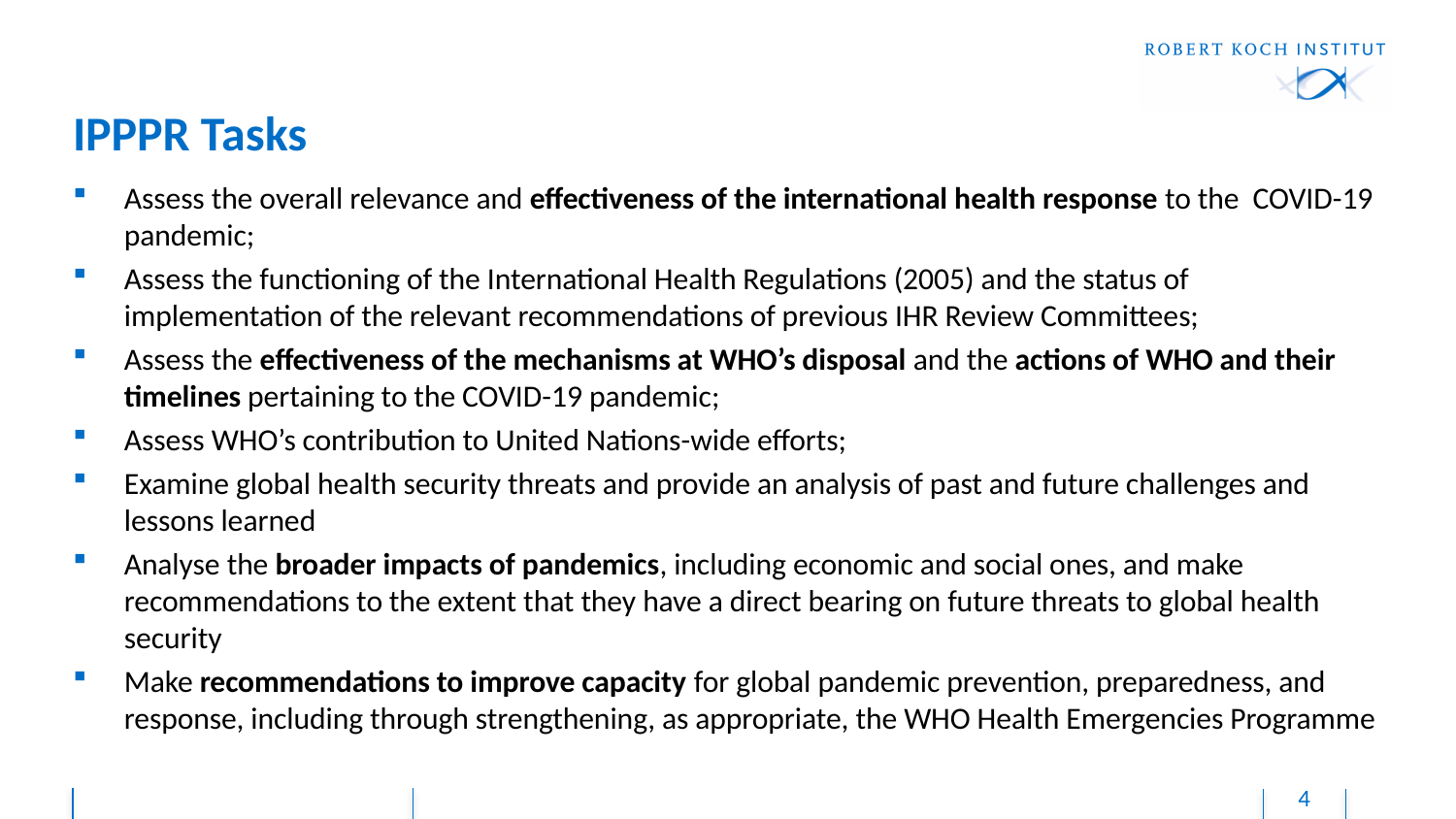

# IPPPR Tasks
Assess the overall relevance and effectiveness of the international health response to the  COVID-19 pandemic;
Assess the functioning of the International Health Regulations (2005) and the status of implementation of the relevant recommendations of previous IHR Review Committees;
Assess the effectiveness of the mechanisms at WHO’s disposal and the actions of WHO and their timelines pertaining to the COVID-19 pandemic;
Assess WHO’s contribution to United Nations-wide efforts;
Examine global health security threats and provide an analysis of past and future challenges and lessons learned
Analyse the broader impacts of pandemics, including economic and social ones, and make recommendations to the extent that they have a direct bearing on future threats to global health security
Make recommendations to improve capacity for global pandemic prevention, preparedness, and response, including through strengthening, as appropriate, the WHO Health Emergencies Programme
4